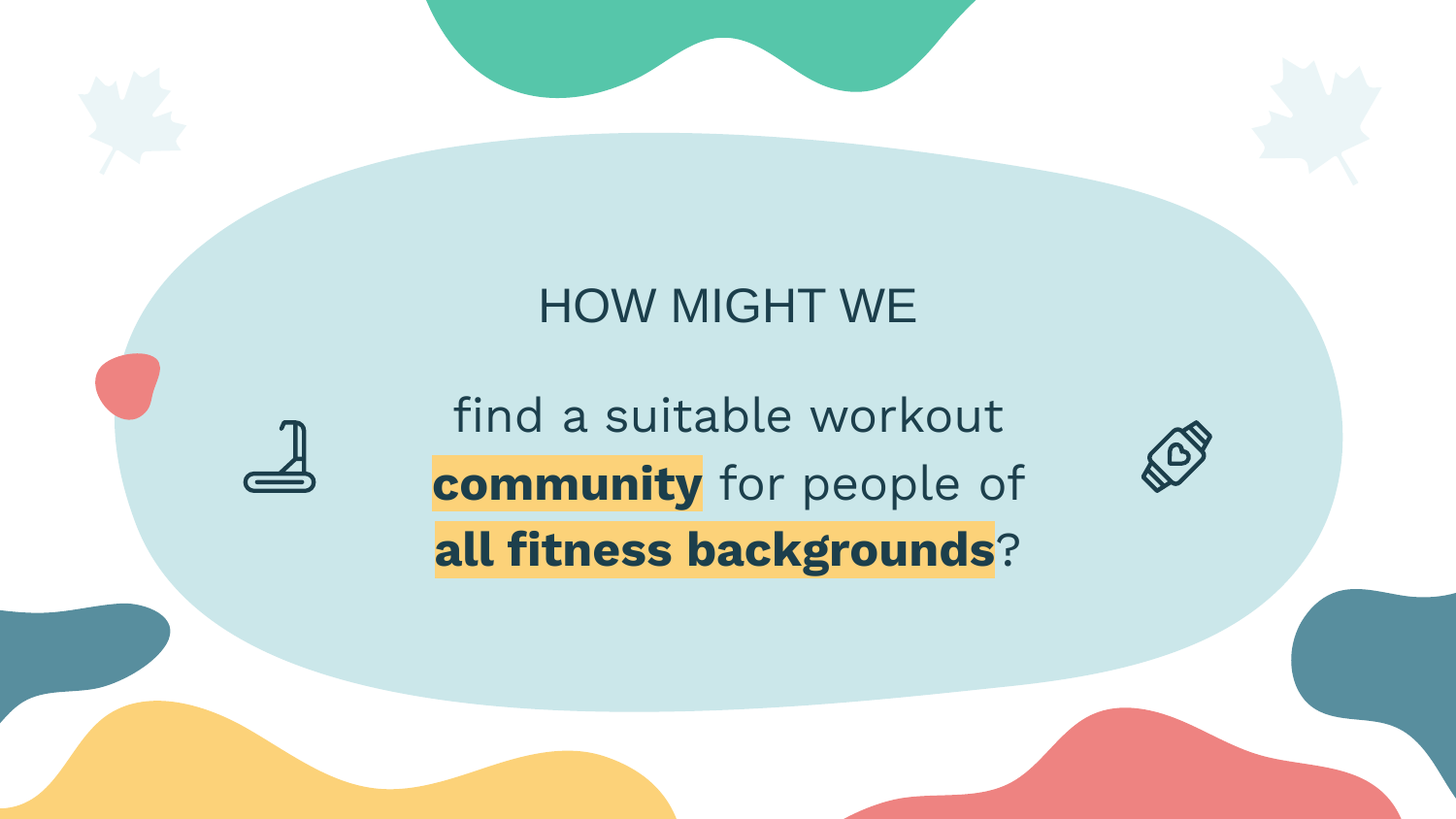

# HOW MIGHT WE

find a suitable workout community for people of all fitness backgrounds?